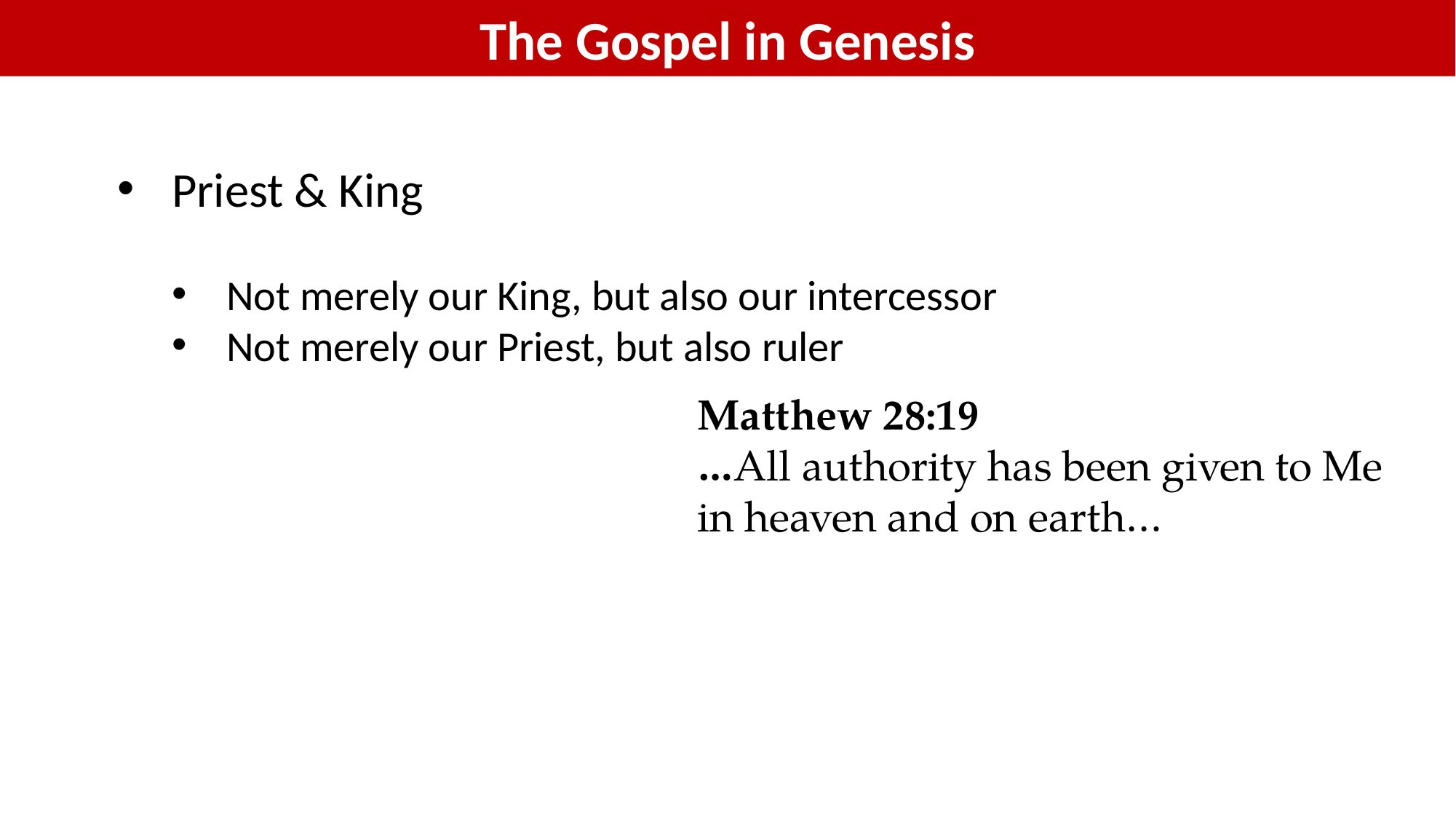

The Gospel in Genesis
Priest & King

Not merely our King, but also our intercessor
Not merely our Priest, but also ruler
Matthew 28:19
…All authority has been given to Me in heaven and on earth…